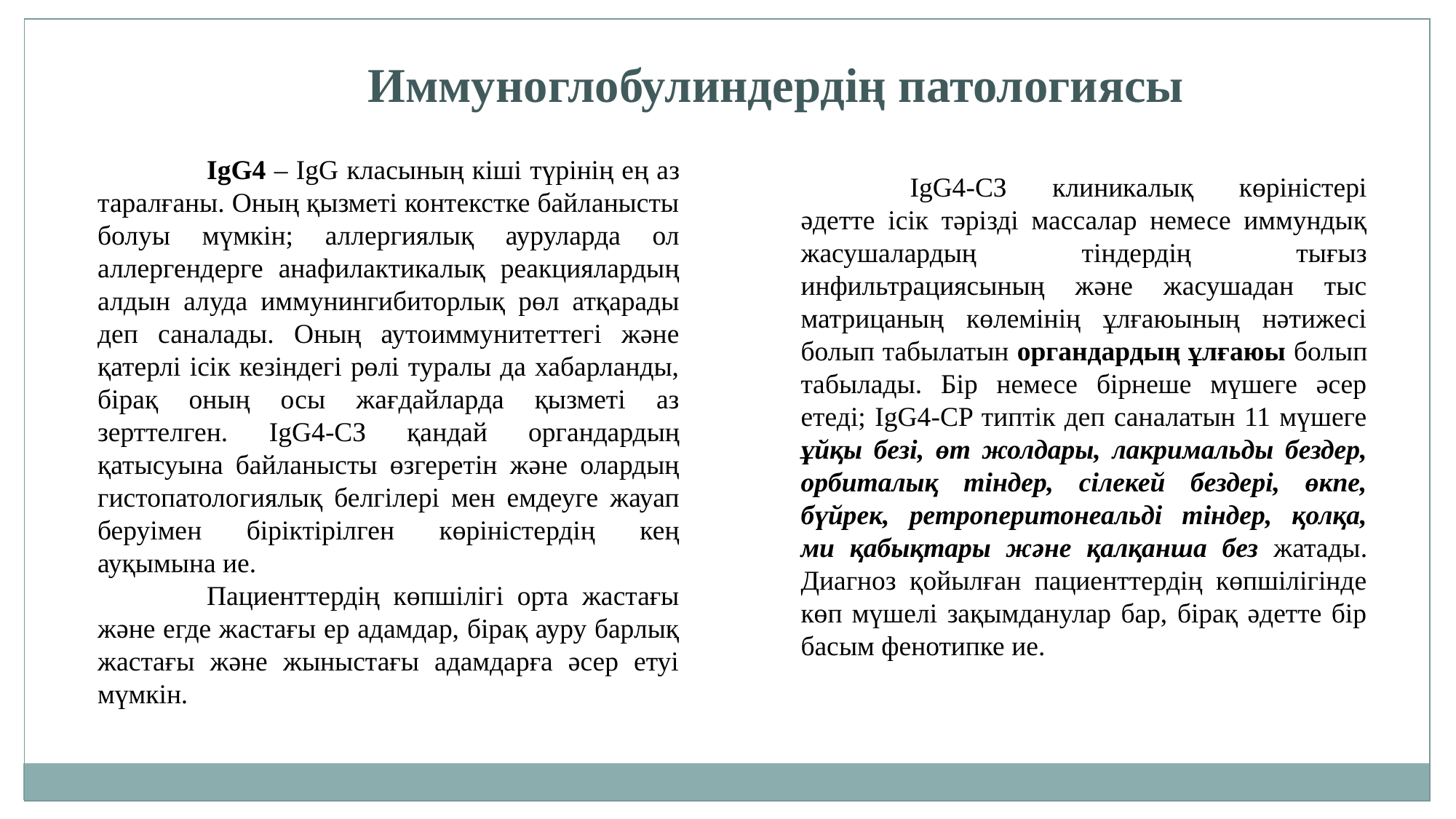

Иммуноглобулиндердің патологиясы
	IgG4 – IgG класының кіші түрінің ең аз таралғаны. Оның қызметі контекстке байланысты болуы мүмкін; аллергиялық ауруларда ол аллергендерге анафилактикалық реакциялардың алдын алуда иммунингибиторлық рөл атқарады деп саналады. Оның аутоиммунитеттегі және қатерлі ісік кезіндегі рөлі туралы да хабарланды, бірақ оның осы жағдайларда қызметі аз зерттелген. IgG4-СЗ қандай органдардың қатысуына байланысты өзгеретін және олардың гистопатологиялық белгілері мен емдеуге жауап беруімен біріктірілген көріністердің кең ауқымына ие.
	Пациенттердің көпшілігі орта жастағы және егде жастағы ер адамдар, бірақ ауру барлық жастағы және жыныстағы адамдарға әсер етуі мүмкін.
	IgG4-СЗ клиникалық көріністері әдетте ісік тәрізді массалар немесе иммундық жасушалардың тіндердің тығыз инфильтрациясының және жасушадан тыс матрицаның көлемінің ұлғаюының нәтижесі болып табылатын органдардың ұлғаюы болып табылады. Бір немесе бірнеше мүшеге әсер етеді; IgG4-CP типтік деп саналатын 11 мүшеге ұйқы безі, өт жолдары, лакримальды бездер, орбиталық тіндер, сілекей бездері, өкпе, бүйрек, ретроперитонеальді тіндер, қолқа, ми қабықтары және қалқанша без жатады. Диагноз қойылған пациенттердің көпшілігінде көп мүшелі зақымданулар бар, бірақ әдетте бір басым фенотипке ие.